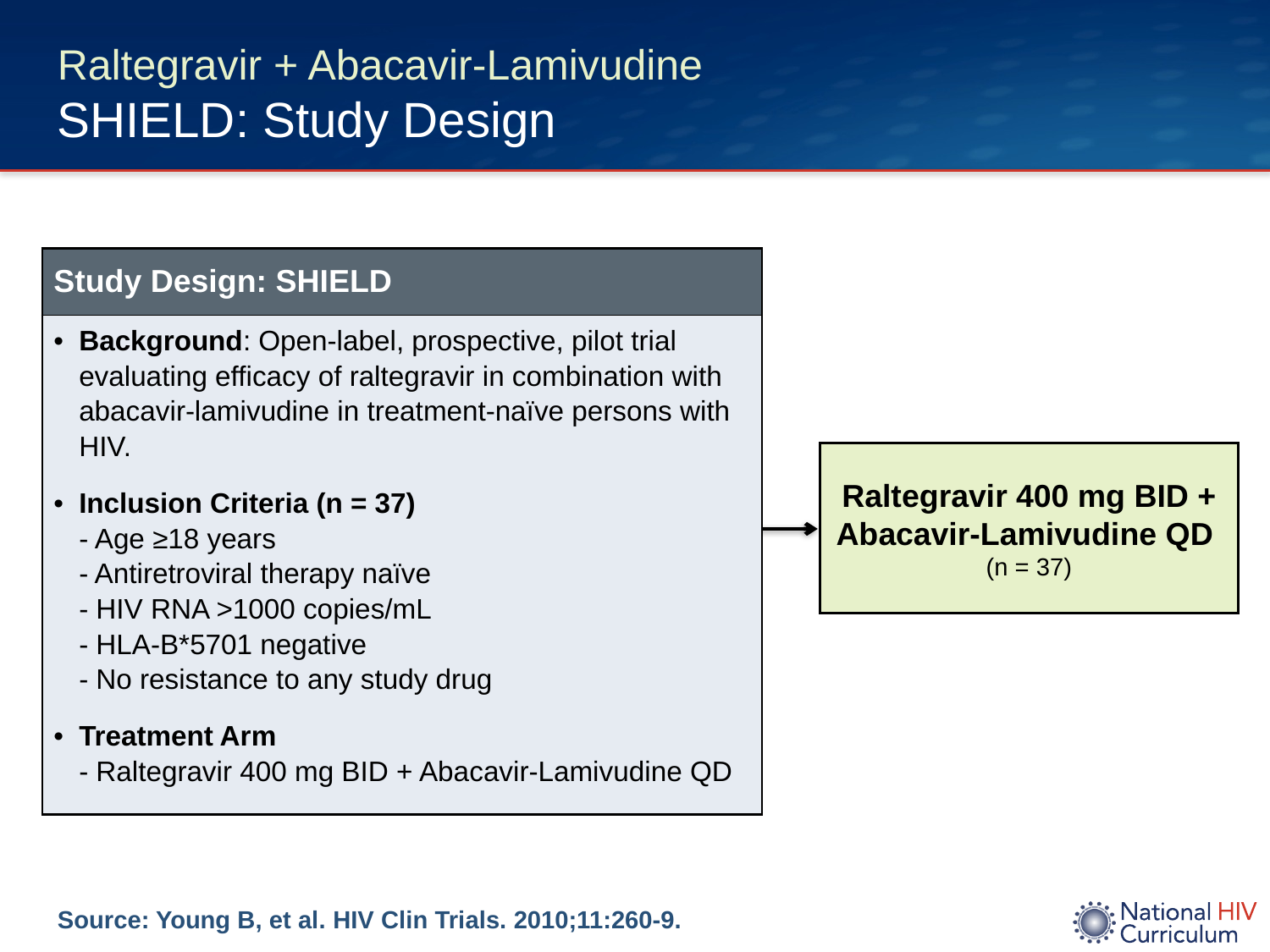

# Raltegravir + Abacavir-Lamivudine SHIELD: Study Design
| Study Design: SHIELD |
| --- |
| Background: Open-label, prospective, pilot trial evaluating efficacy of raltegravir in combination with abacavir-lamivudine in treatment-naïve persons with HIV. Inclusion Criteria (n = 37) - Age ≥18 years - Antiretroviral therapy naïve - HIV RNA >1000 copies/mL - HLA-B\*5701 negative - No resistance to any study drug Treatment Arm - Raltegravir 400 mg BID + Abacavir-Lamivudine QD |
Raltegravir 400 mg BID + Abacavir-Lamivudine QD
(n = 37)
Source: Young B, et al. HIV Clin Trials. 2010;11:260-9.